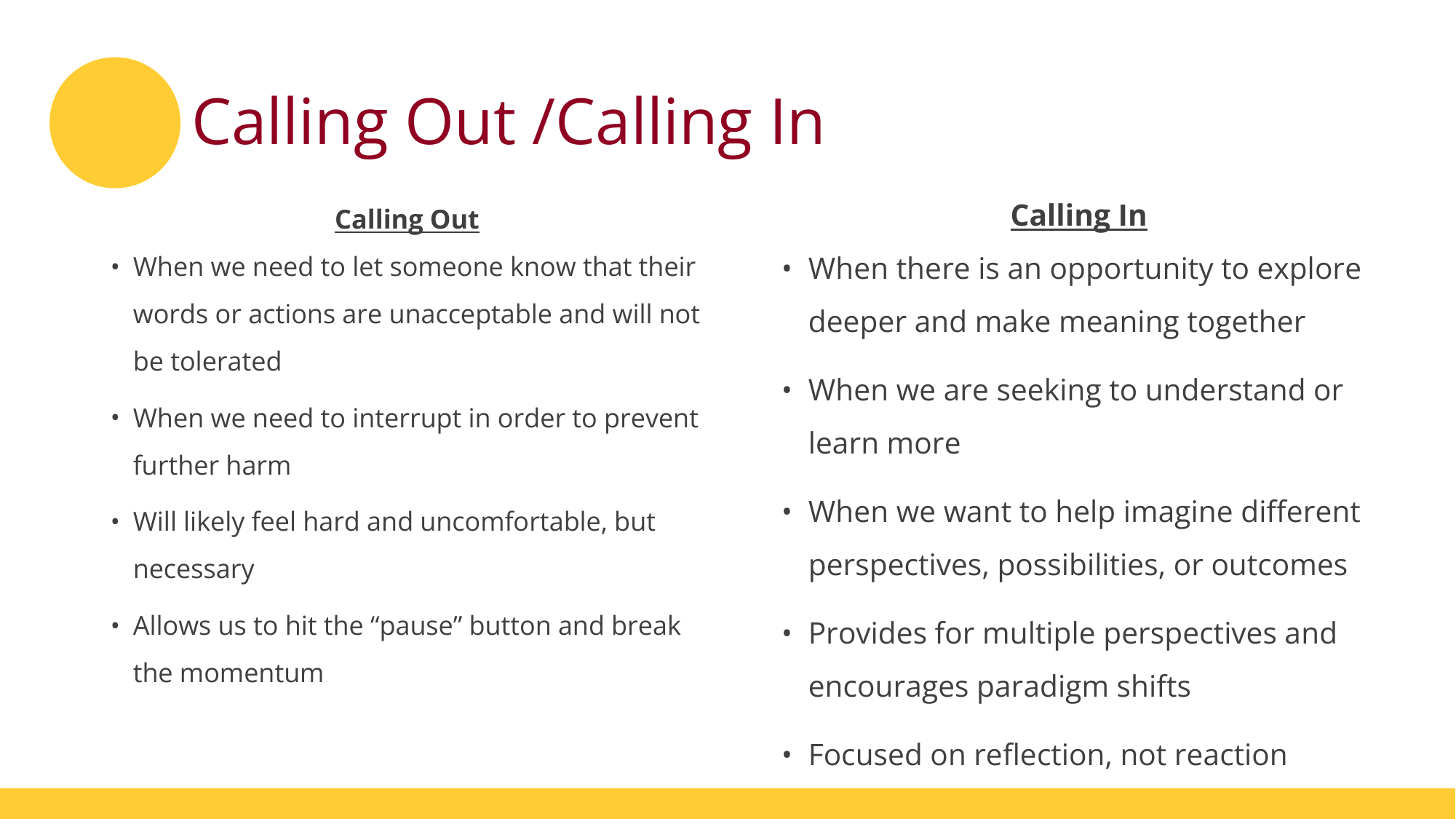

# Calling Out /Calling In
Calling In
When there is an opportunity to explore deeper and make meaning together
When we are seeking to understand or learn more
When we want to help imagine different perspectives, possibilities, or outcomes
Provides for multiple perspectives and encourages paradigm shifts
Focused on reflection, not reaction
Calling Out
When we need to let someone know that their words or actions are unacceptable and will not be tolerated
When we need to interrupt in order to prevent further harm
Will likely feel hard and uncomfortable, but necessary
Allows us to hit the “pause” button and break the momentum